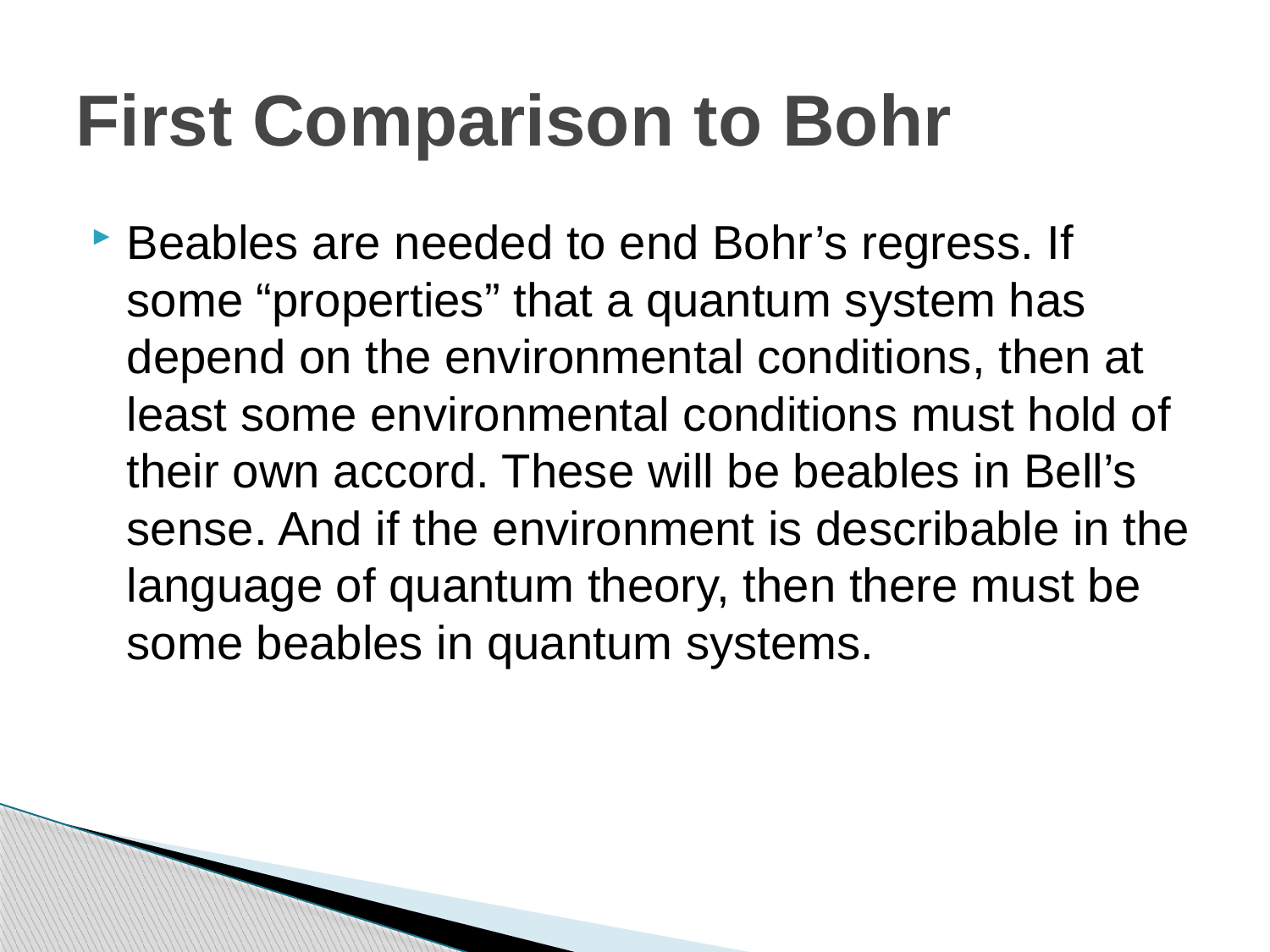

# First Comparison to Bohr
Beables are needed to end Bohr’s regress. If some “properties” that a quantum system has depend on the environmental conditions, then at least some environmental conditions must hold of their own accord. These will be beables in Bell’s sense. And if the environment is describable in the language of quantum theory, then there must be some beables in quantum systems.